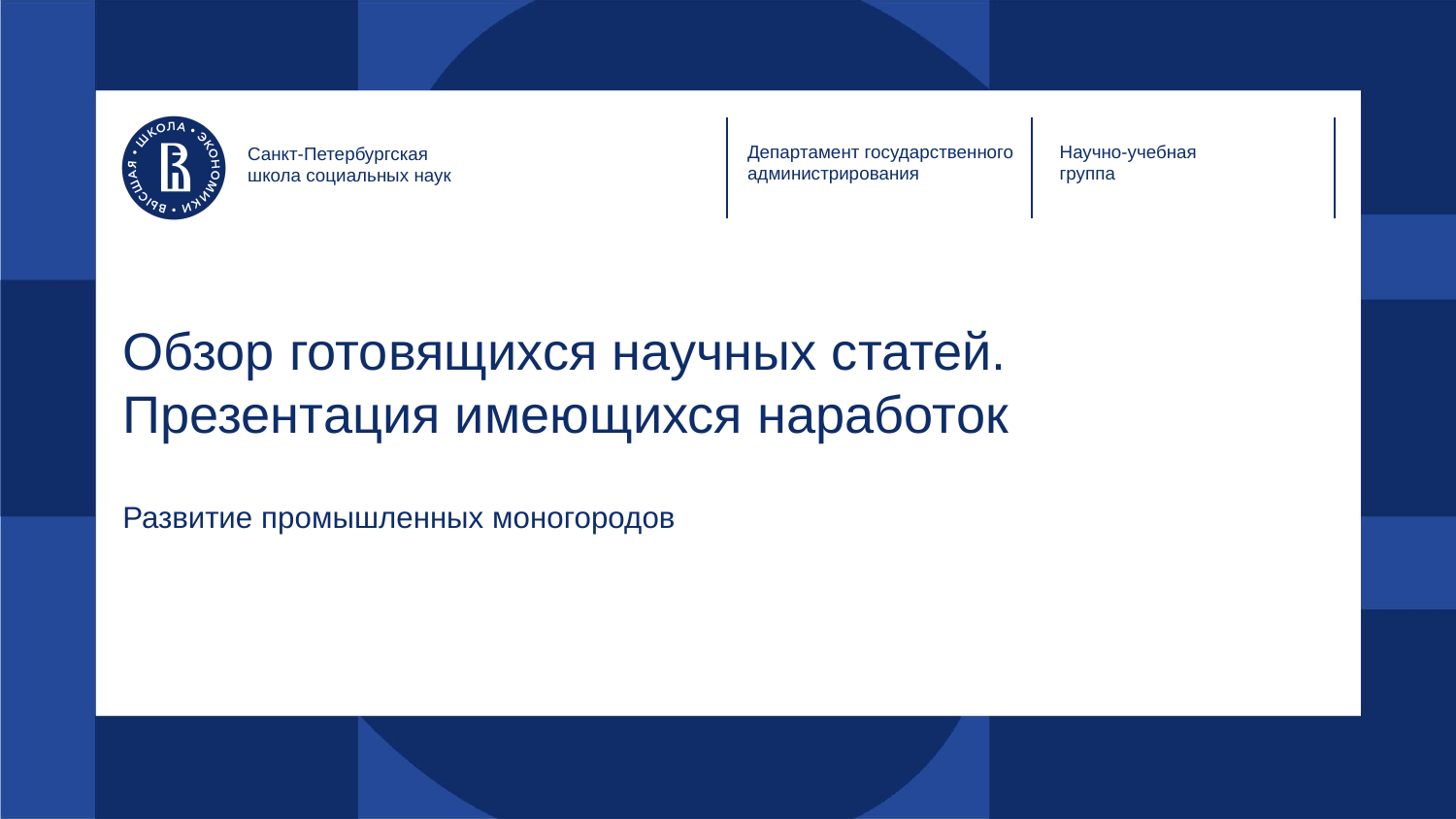

Департамент государственного администрирования
Научно-учебная
группа
Санкт-Петербургская
школа социальных наук
# Обзор готовящихся научных статей. Презентация имеющихся наработок

Развитие промышленных моногородов